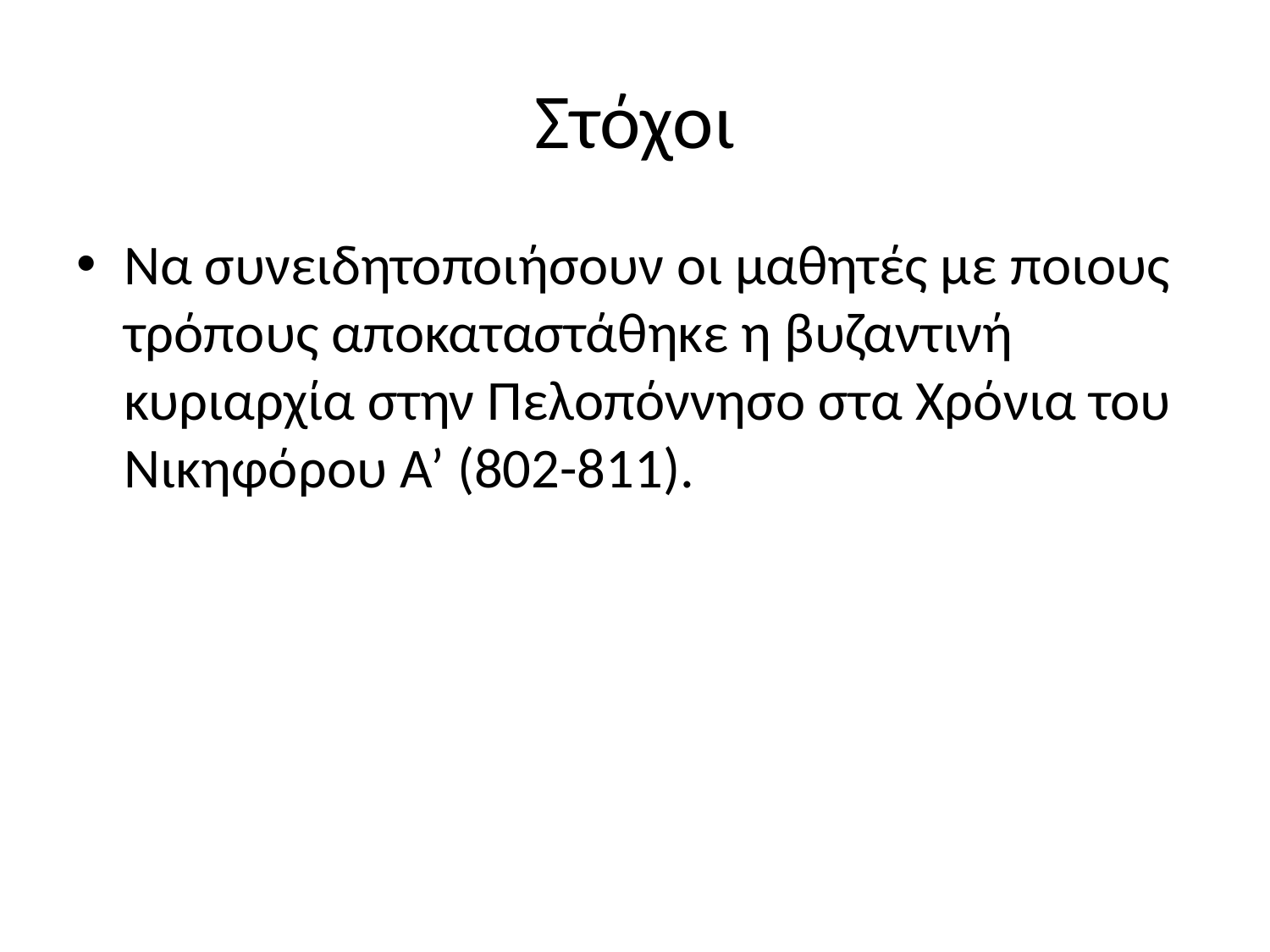

# Στόχοι
Να συνειδητοποιήσουν οι μαθητές με ποιους τρόπους αποκαταστάθηκε η βυζαντινή κυριαρχία στην Πελοπόννησο στα Χρόνια του Νικηφόρου Α’ (802-811).